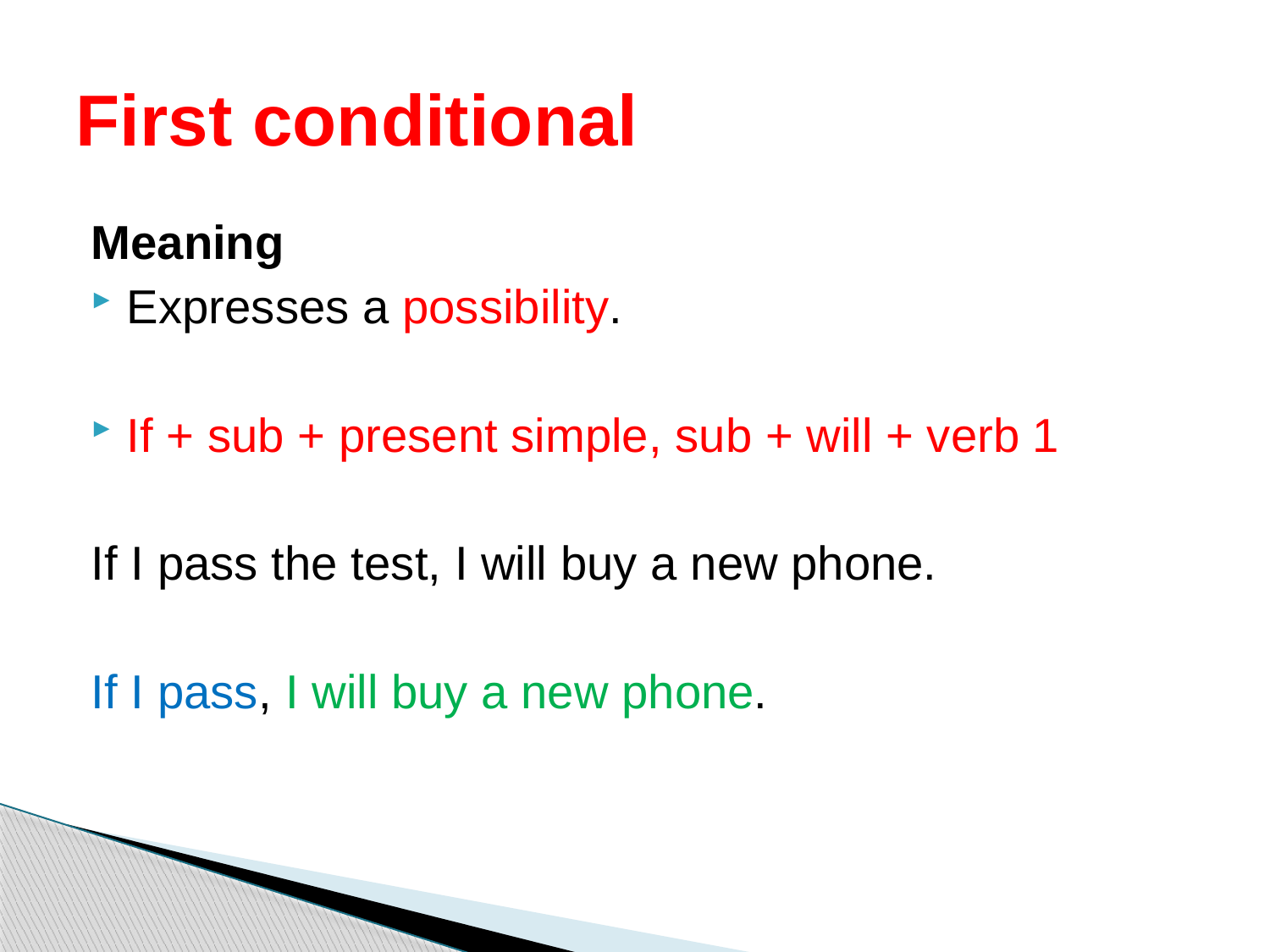

# First conditional
Meaning
Expresses a possibility.

If + sub + present simple, sub + will + verb 1

If I pass the test, I will buy a new phone.

If I pass, I will buy a new phone.